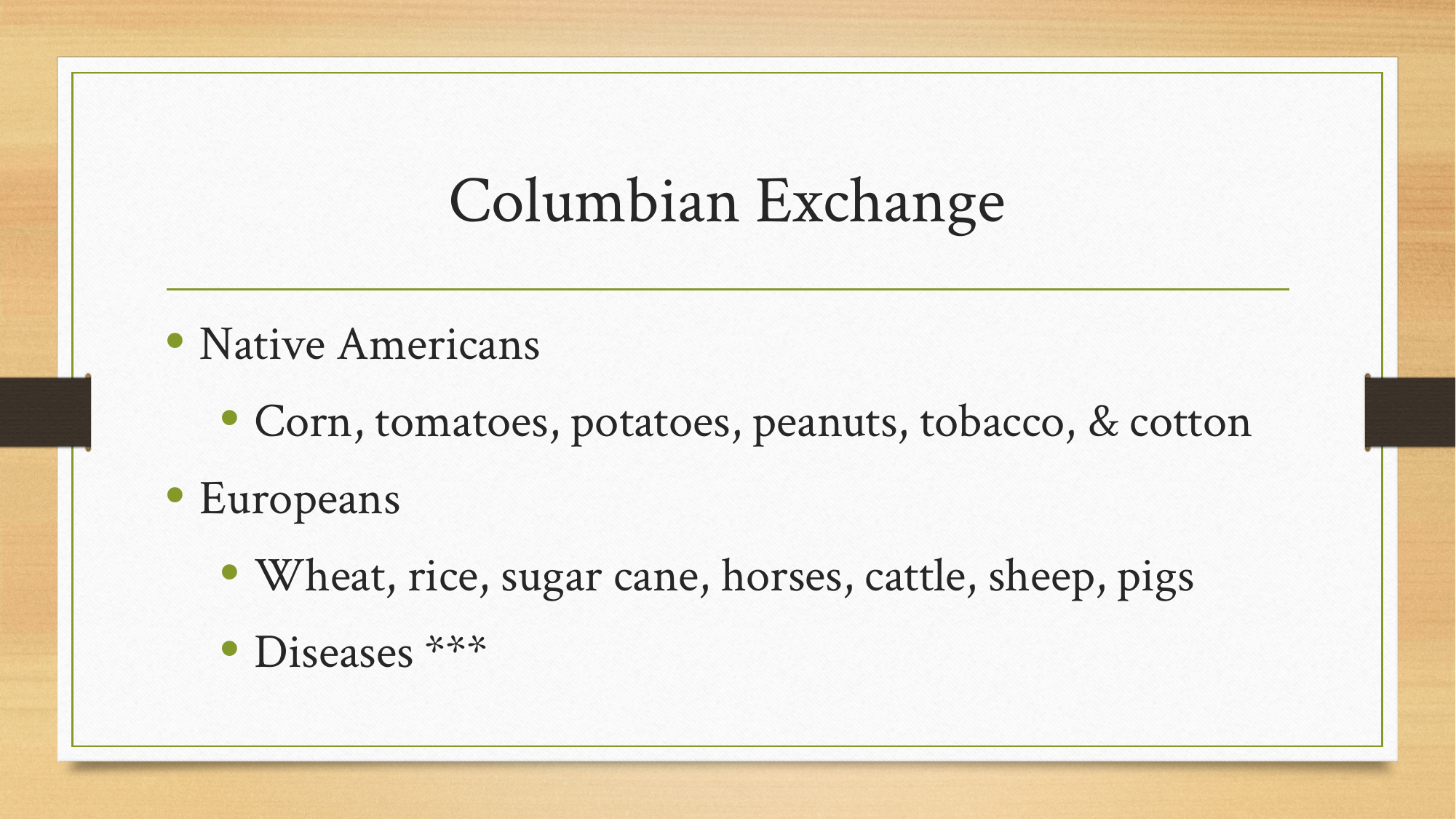

# Columbian Exchange
Native Americans
Corn, tomatoes, potatoes, peanuts, tobacco, & cotton
Europeans
Wheat, rice, sugar cane, horses, cattle, sheep, pigs
Diseases ***